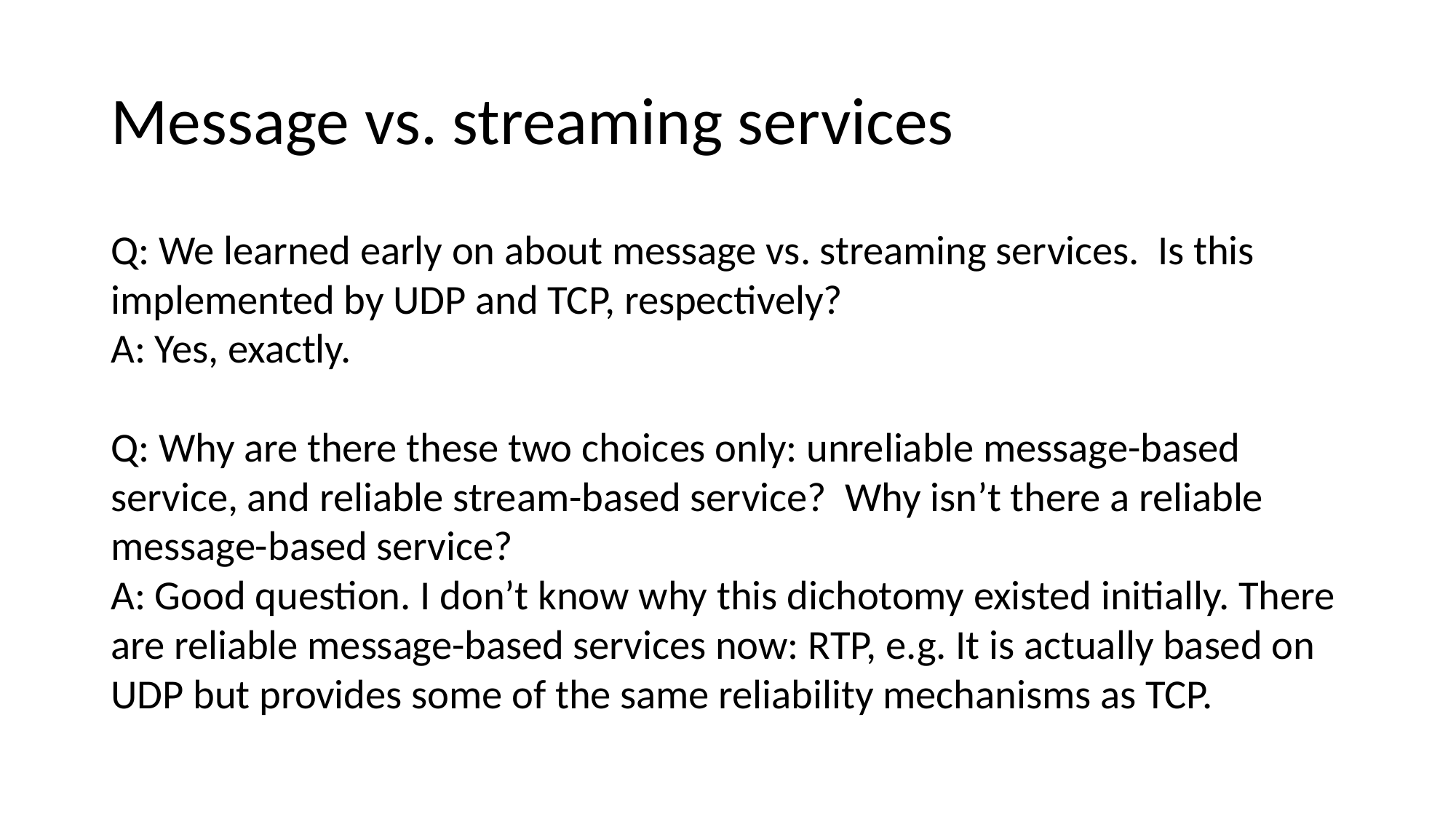

# Message vs. streaming services
Q: We learned early on about message vs. streaming services.  Is this implemented by UDP and TCP, respectively?
A: Yes, exactly.

Q: Why are there these two choices only: unreliable message-based service, and reliable stream-based service?  Why isn’t there a reliable message-based service?
A: Good question. I don’t know why this dichotomy existed initially. There are reliable message-based services now: RTP, e.g. It is actually based on UDP but provides some of the same reliability mechanisms as TCP.